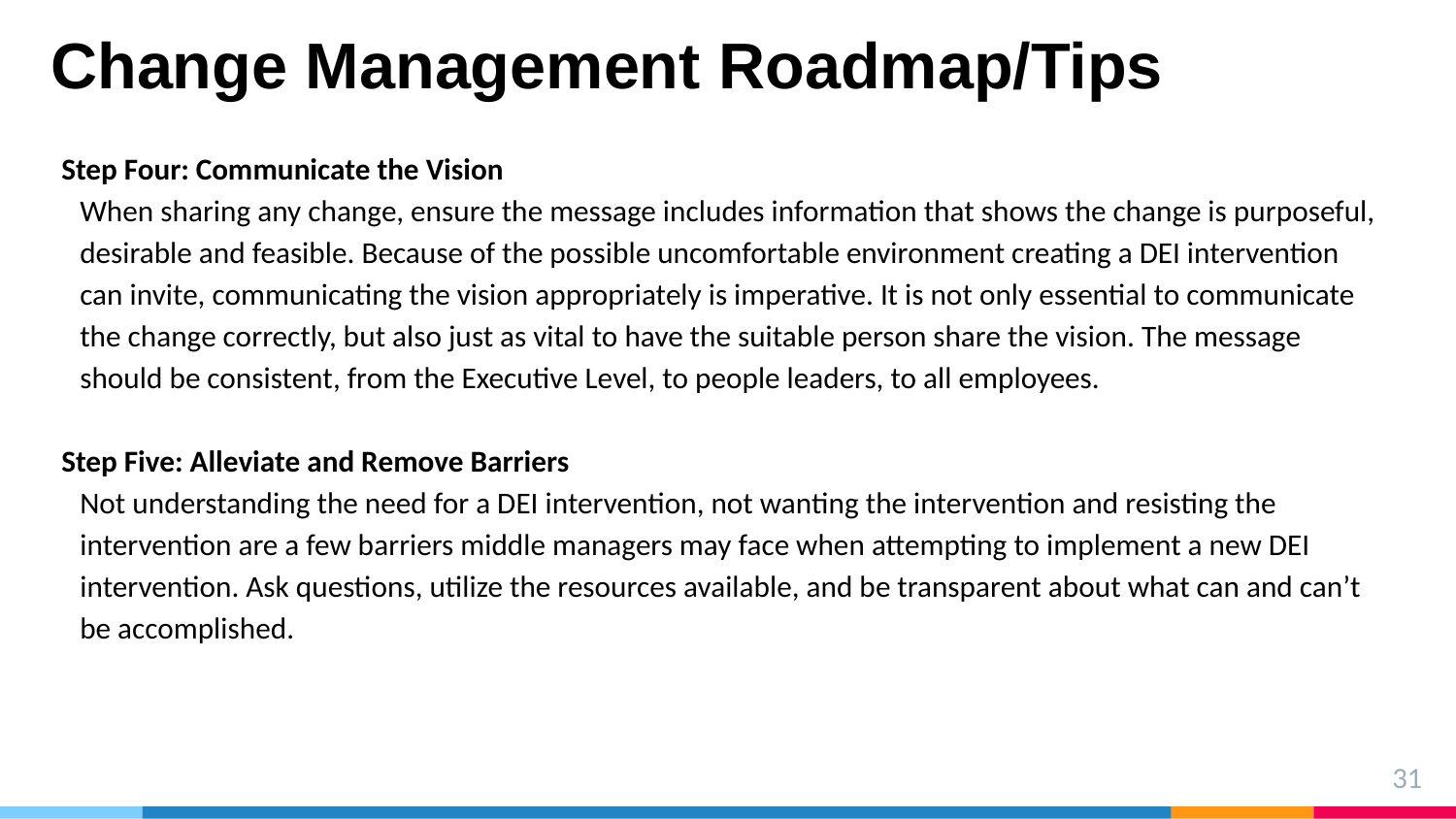

# Change Management Roadmap/Tips
Step Four: Communicate the Vision
When sharing any change, ensure the message includes information that shows the change is purposeful, desirable and feasible. Because of the possible uncomfortable environment creating a DEI intervention can invite, communicating the vision appropriately is imperative. It is not only essential to communicate the change correctly, but also just as vital to have the suitable person share the vision. The message should be consistent, from the Executive Level, to people leaders, to all employees.

Step Five: Alleviate and Remove Barriers
Not understanding the need for a DEI intervention, not wanting the intervention and resisting the intervention are a few barriers middle managers may face when attempting to implement a new DEI intervention. Ask questions, utilize the resources available, and be transparent about what can and can’t be accomplished.
31